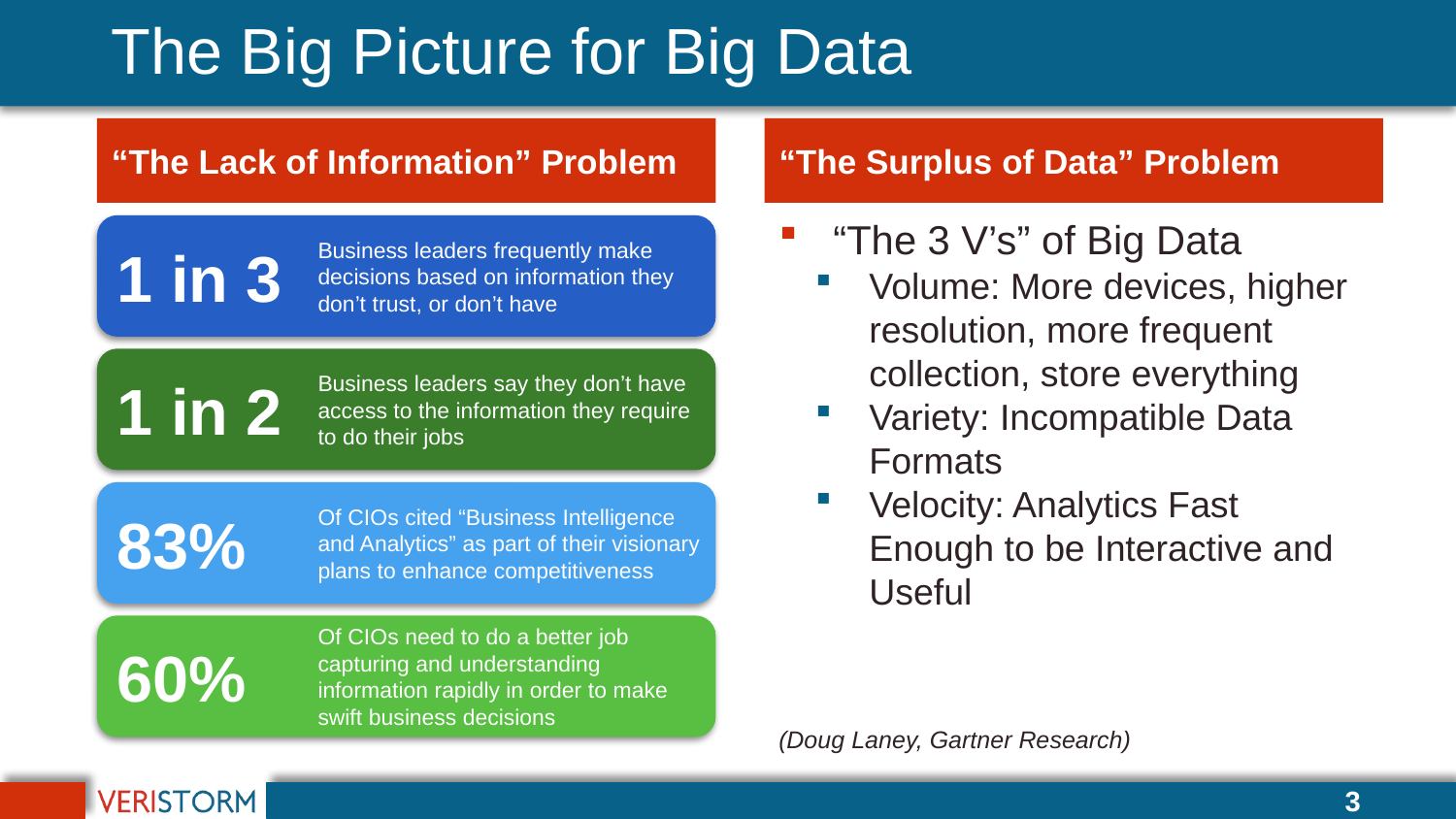

# The Big Picture for Big Data
“The Lack of Information” Problem
“The Surplus of Data” Problem

“The 3 V’s” of Big Data
Volume: More devices, higher resolution, more frequent collection, store everything
Variety: Incompatible Data Formats
Velocity: Analytics Fast Enough to be Interactive and Useful

1 in 3
Business leaders frequently make decisions based on information they don’t trust, or don’t have
1 in 2
Business leaders say they don’t have access to the information they require to do their jobs
83%
Of CIOs cited “Business Intelligence and Analytics” as part of their visionary plans to enhance competitiveness
60%
Of CIOs need to do a better job capturing and understanding information rapidly in order to make swift business decisions
(Doug Laney, Gartner Research)
3